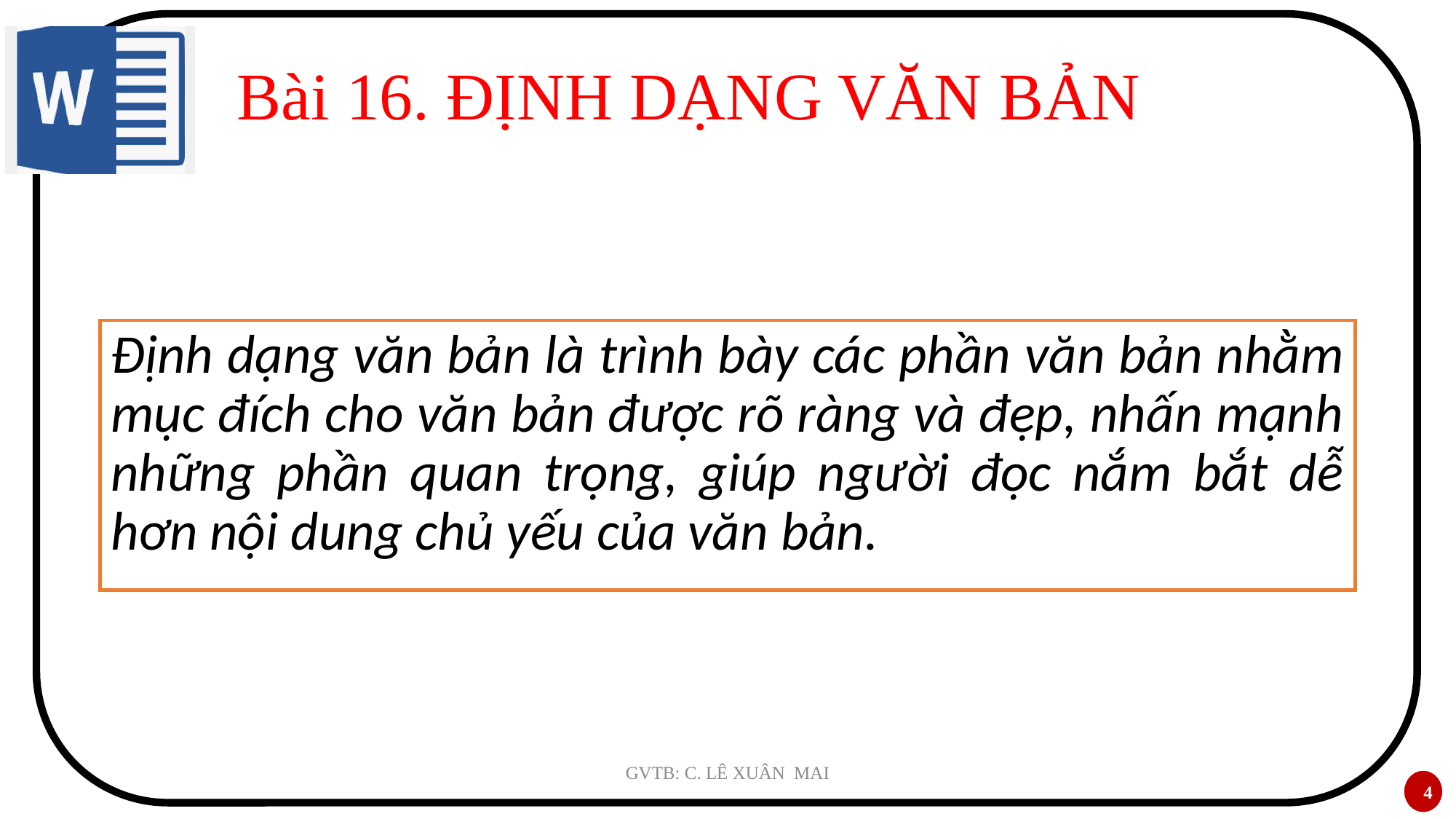

# Bài 16. ĐỊNH DẠNG VĂN BẢN
Định dạng văn bản là trình bày các phần văn bản nhằm mục đích cho văn bản được rõ ràng và đẹp, nhấn mạnh những phần quan trọng, giúp người đọc nắm bắt dễ hơn nội dung chủ yếu của văn bản.
GVTB: C. LÊ XUÂN  MAI
4